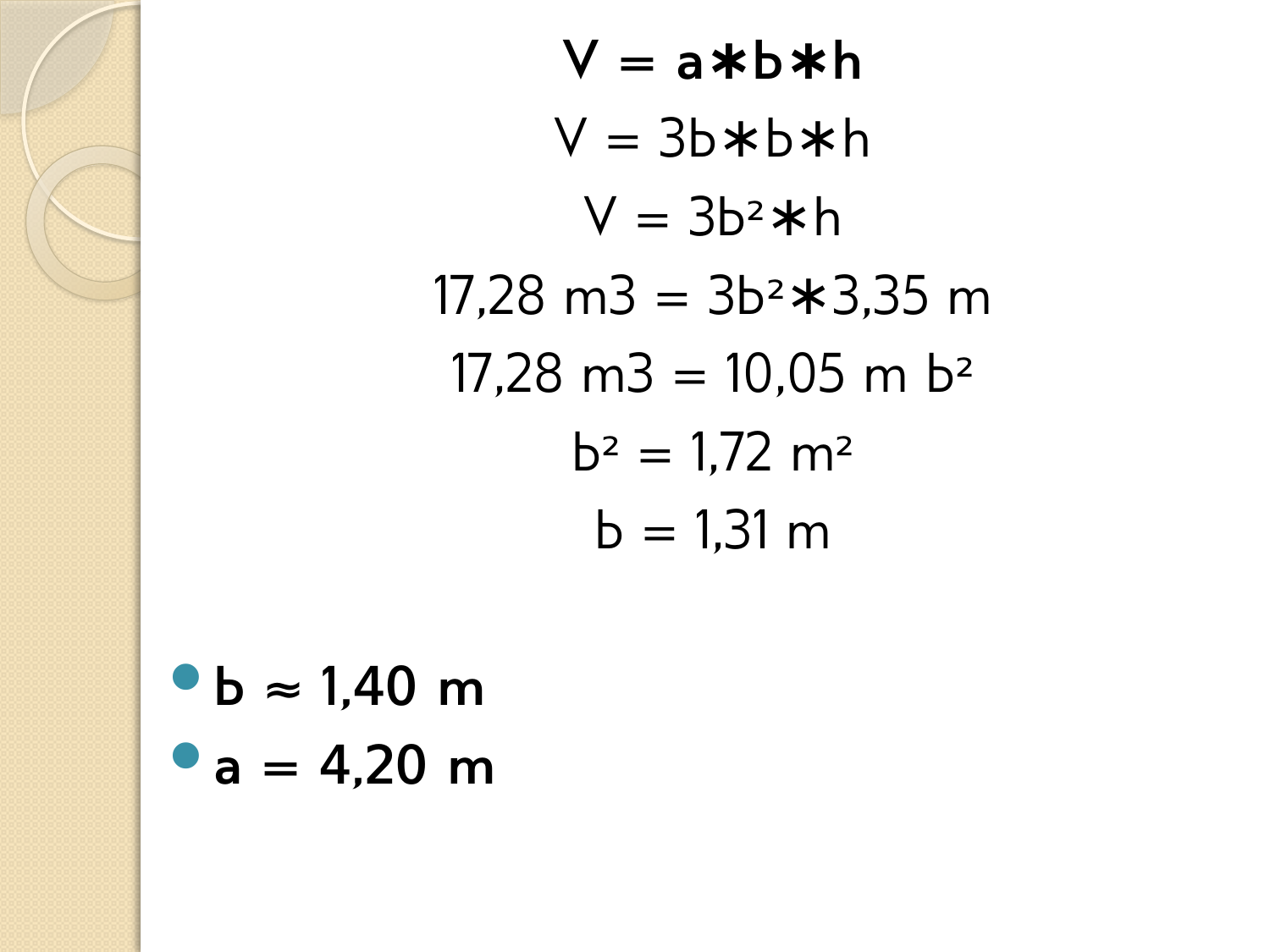

V = a∗b∗h
V = 3b∗b∗h
V = 3b²∗h
17,28 m3 = 3b²∗3,35 m
17,28 m3 = 10,05 m b²
b² = 1,72 m²
b = 1,31 m

b ≈ 1,40 m
a = 4,20 m